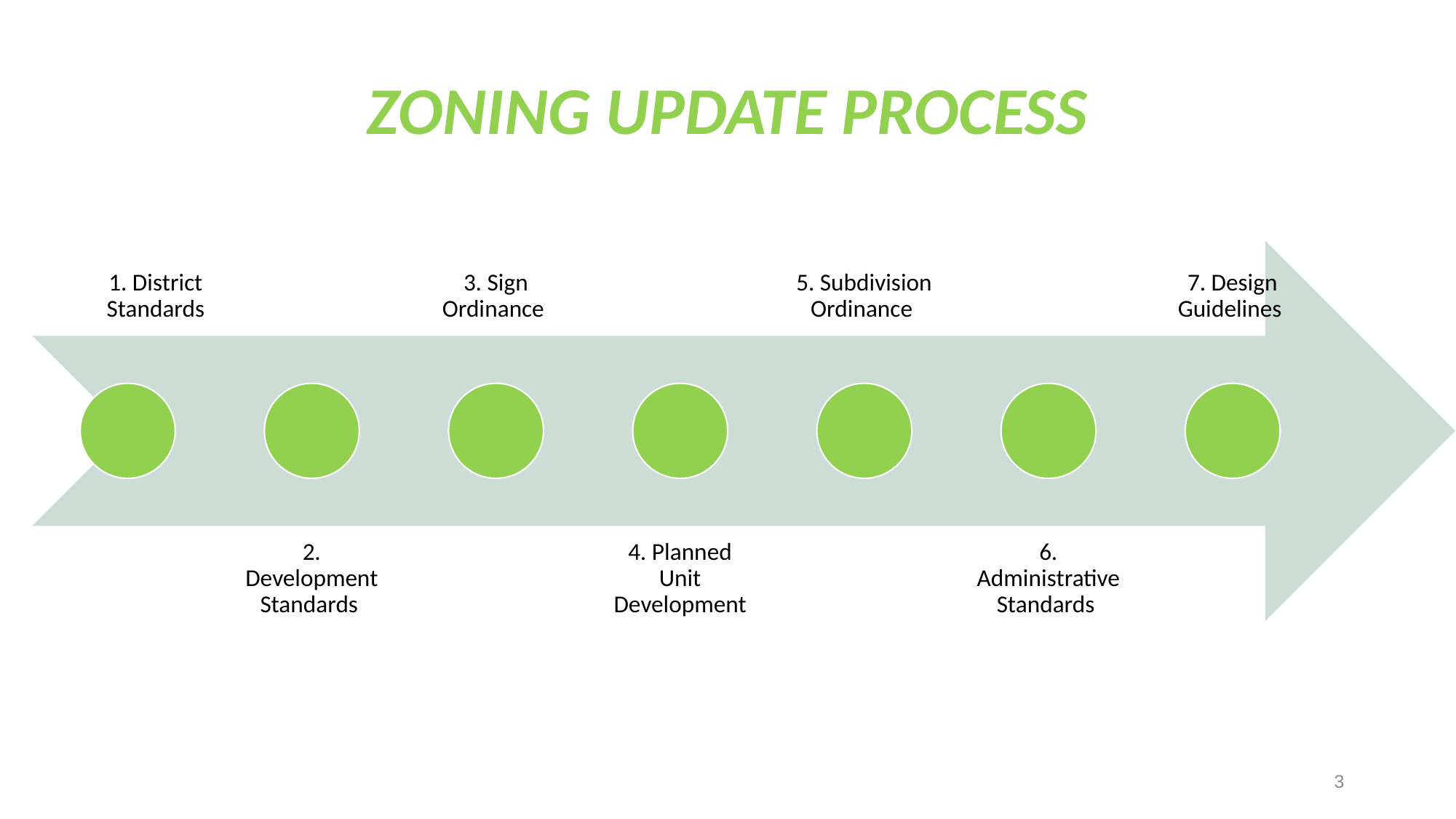

1. District Standards
2. Development Standards
3. Sign Ordinance
4. Planned Unit Development
5. Subdivision Ordinance
6. Administrative Standards
7. Design Guidelines
ZONING UPDATE PROCESS
3